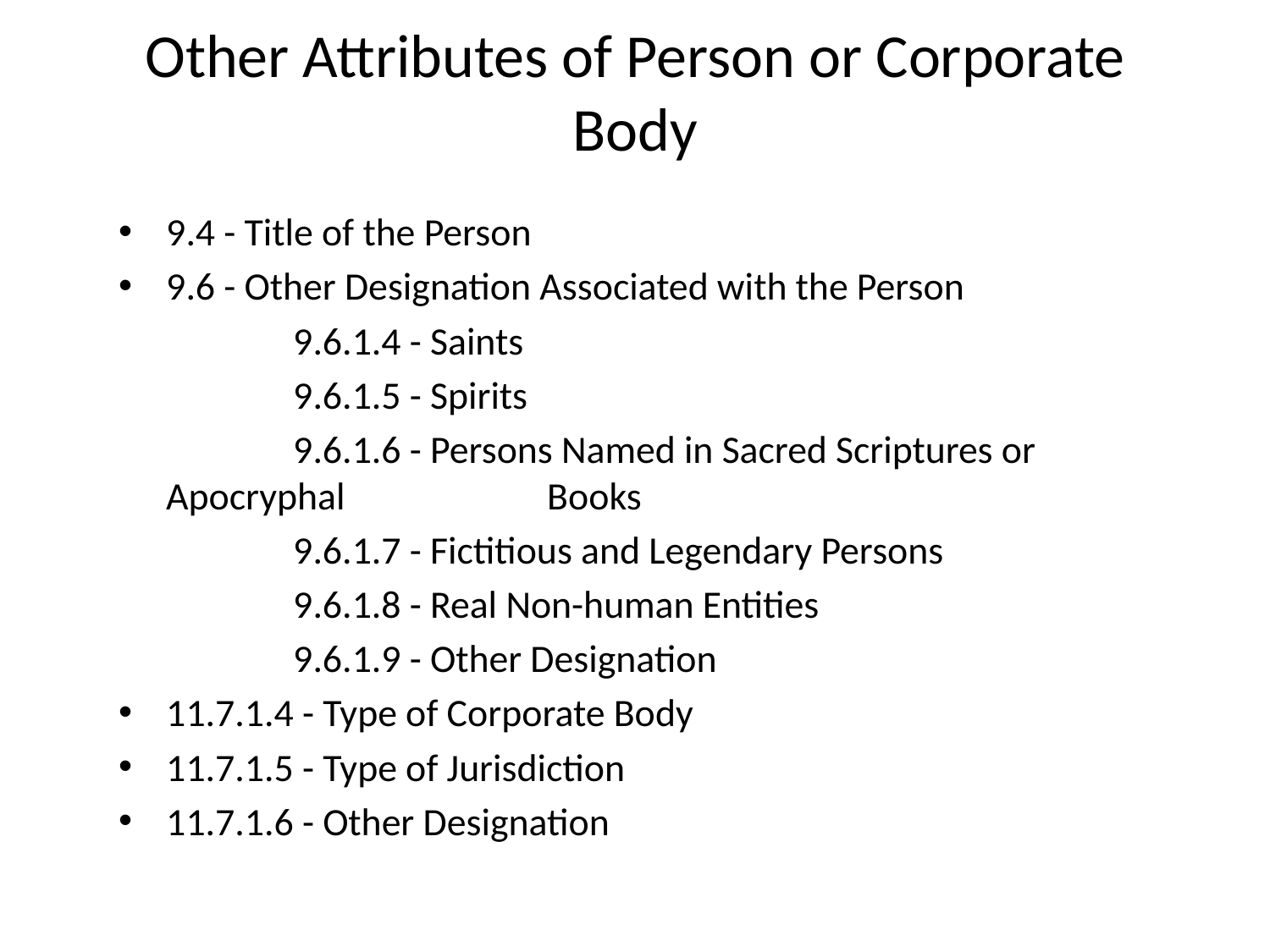

# Other Attributes of Person or Corporate Body
9.4 - Title of the Person
9.6 - Other Designation Associated with the Person
		9.6.1.4 - Saints
		9.6.1.5 - Spirits
		9.6.1.6 - Persons Named in Sacred Scriptures or Apocryphal 		Books
		9.6.1.7 - Fictitious and Legendary Persons
		9.6.1.8 - Real Non-human Entities
		9.6.1.9 - Other Designation
11.7.1.4 - Type of Corporate Body
11.7.1.5 - Type of Jurisdiction
11.7.1.6 - Other Designation